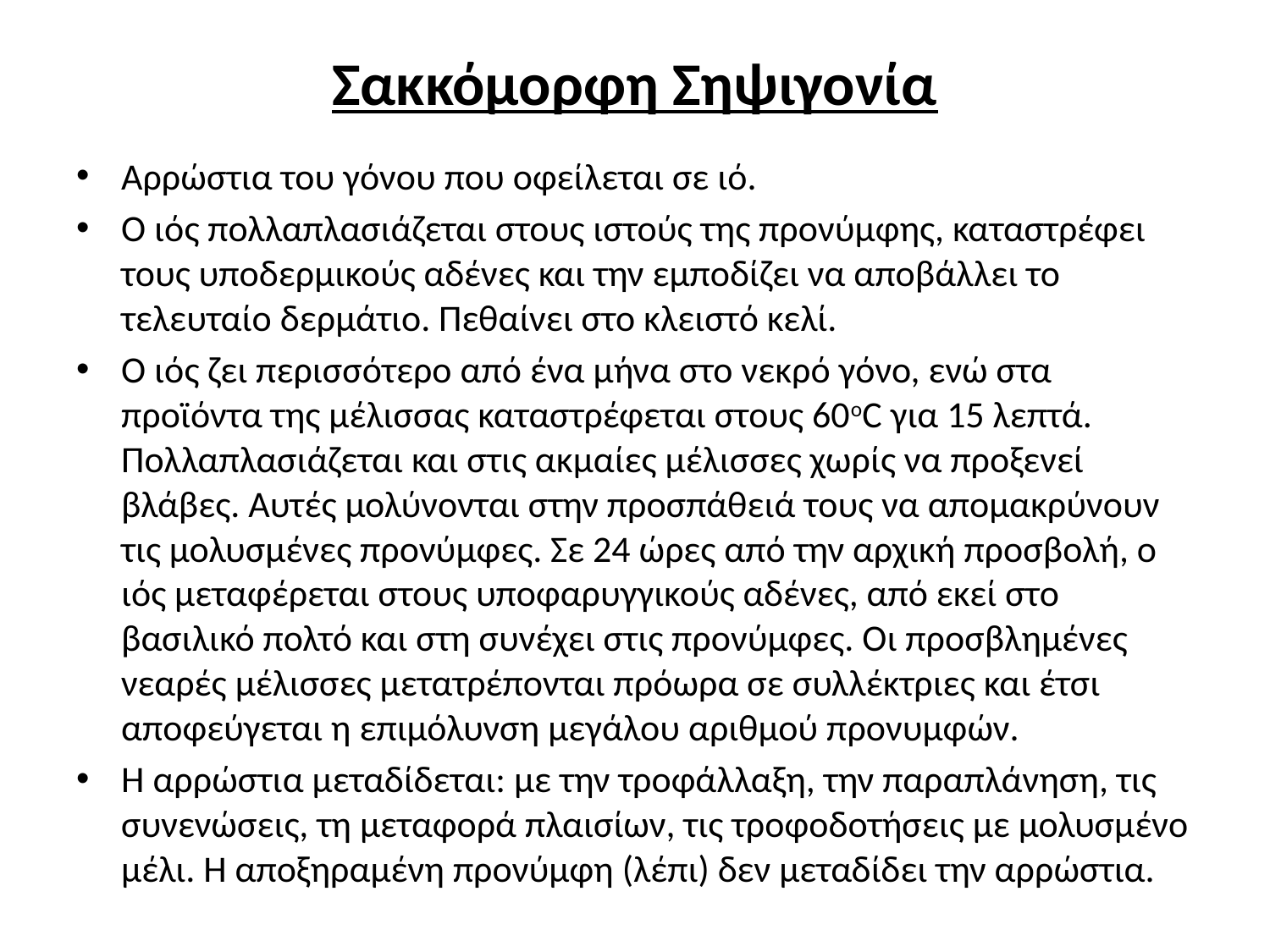

# Σακκόμορφη Σηψιγονία
Αρρώστια του γόνου που οφείλεται σε ιό.
Ο ιός πολλαπλασιάζεται στους ιστούς της προνύμφης, καταστρέφει τους υποδερμικούς αδένες και την εμποδίζει να αποβάλλει το τελευταίο δερμάτιο. Πεθαίνει στο κλειστό κελί.
Ο ιός ζει περισσότερο από ένα μήνα στο νεκρό γόνο, ενώ στα προϊόντα της μέλισσας καταστρέφεται στους 60οC για 15 λεπτά. Πολλαπλασιάζεται και στις ακμαίες μέλισσες χωρίς να προξενεί βλάβες. Αυτές μολύνονται στην προσπάθειά τους να απομακρύνουν τις μολυσμένες προνύμφες. Σε 24 ώρες από την αρχική προσβολή, ο ιός μεταφέρεται στους υποφαρυγγικούς αδένες, από εκεί στο βασιλικό πολτό και στη συνέχει στις προνύμφες. Οι προσβλημένες νεαρές μέλισσες μετατρέπονται πρόωρα σε συλλέκτριες και έτσι αποφεύγεται η επιμόλυνση μεγάλου αριθμού προνυμφών.
Η αρρώστια μεταδίδεται: με την τροφάλλαξη, την παραπλάνηση, τις συνενώσεις, τη μεταφορά πλαισίων, τις τροφοδοτήσεις με μολυσμένο μέλι. Η αποξηραμένη προνύμφη (λέπι) δεν μεταδίδει την αρρώστια.